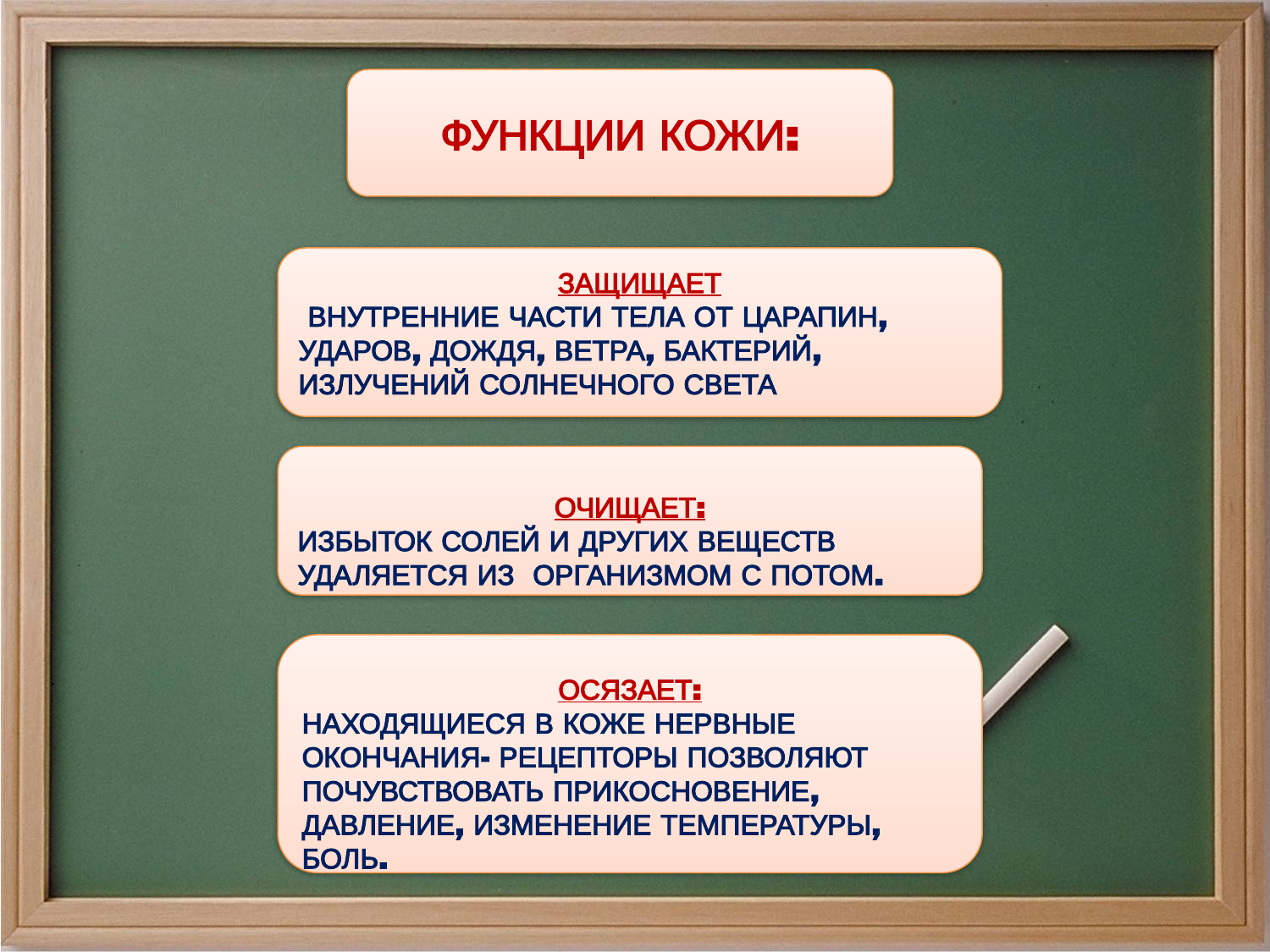

ФУНКЦИИ КОЖИ:
ЗАЩИЩАЕТ
 ВНУТРЕННИЕ ЧАСТИ ТЕЛА ОТ ЦАРАПИН,   УДАРОВ, ДОЖДЯ, ВЕТРА, БАКТЕРИЙ, ИЗЛУЧЕНИЙ СОЛНЕЧНОГО СВЕТА

ОЧИЩАЕТ:
ИЗБЫТОК СОЛЕЙ И ДРУГИХ ВЕЩЕСТВ УДАЛЯЕТСЯ ИЗ  ОРГАНИЗМОМ С ПОТОМ.

ОСЯЗАЕТ:
НАХОДЯЩИЕСЯ В КОЖЕ НЕРВНЫЕ ОКОНЧАНИЯ- РЕЦЕПТОРЫ ПОЗВОЛЯЮТ ПОЧУВСТВОВАТЬ ПРИКОСНОВЕНИЕ, ДАВЛЕНИЕ, ИЗМЕНЕНИЕ ТЕМПЕРАТУРЫ, БОЛЬ.